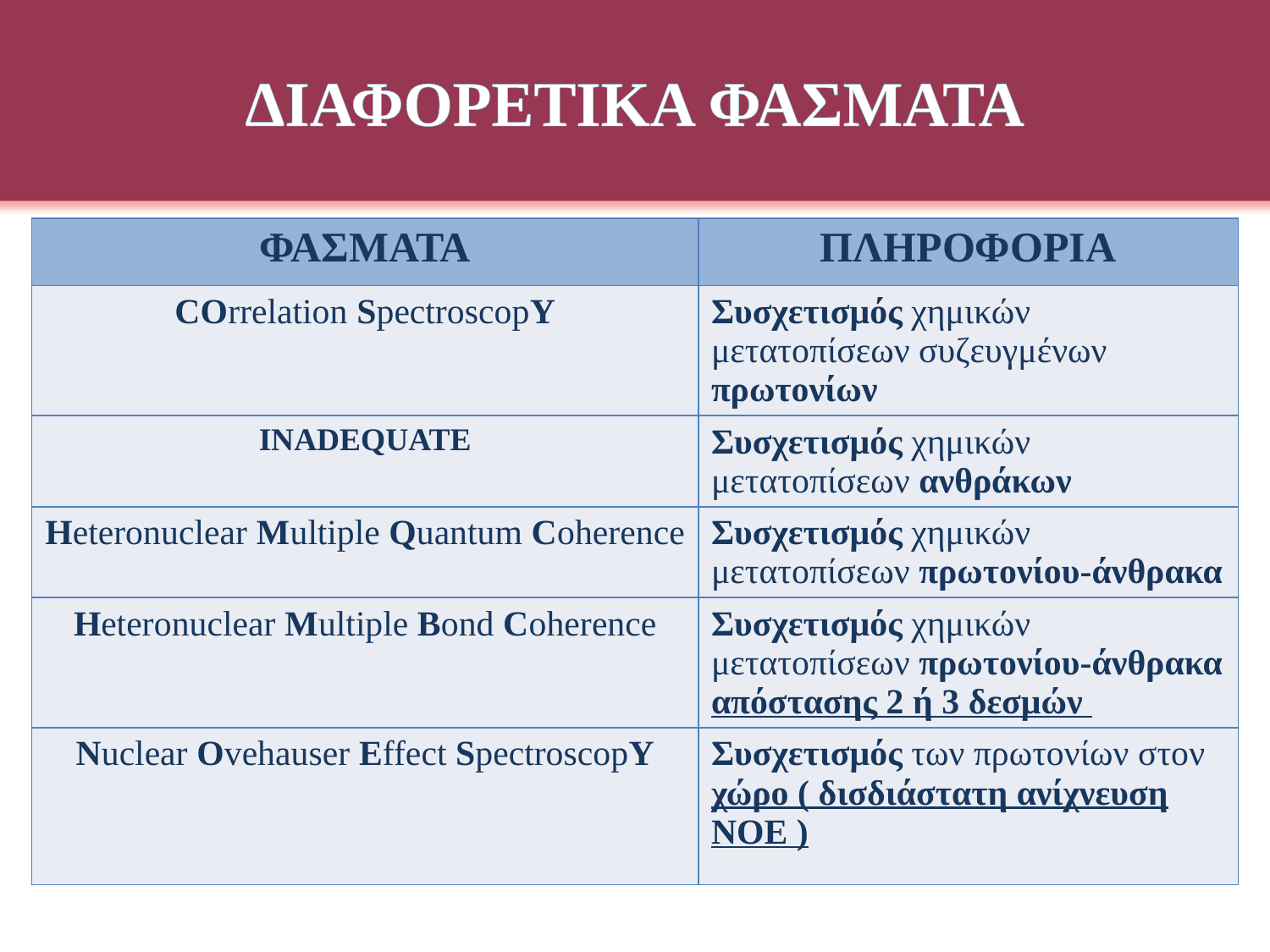

ΔΙΑΦΟΡΕΤΙΚΑ ΦΑΣΜΑΤΑ
| ΦΑΣΜΑΤΑ | ΠΛΗΡΟΦΟΡΙΑ |
| --- | --- |
| COrrelation SpectroscopY | Συσχετισμός χημικών μετατοπίσεων συζευγμένων πρωτονίων |
| INADEQUATE | Συσχετισμός χημικών μετατοπίσεων ανθράκων |
| Heteronuclear Multiple Quantum Coherence | Συσχετισμός χημικών μετατοπίσεων πρωτονίου-άνθρακα |
| Heteronuclear Multiple Bond Coherence | Συσχετισμός χημικών μετατοπίσεων πρωτονίου-άνθρακα απόστασης 2 ή 3 δεσμών |
| Nuclear Ovehauser Effect SpectroscopY | Συσχετισμός των πρωτονίων στον χώρο ( δισδιάστατη ανίχνευση NOE ) |